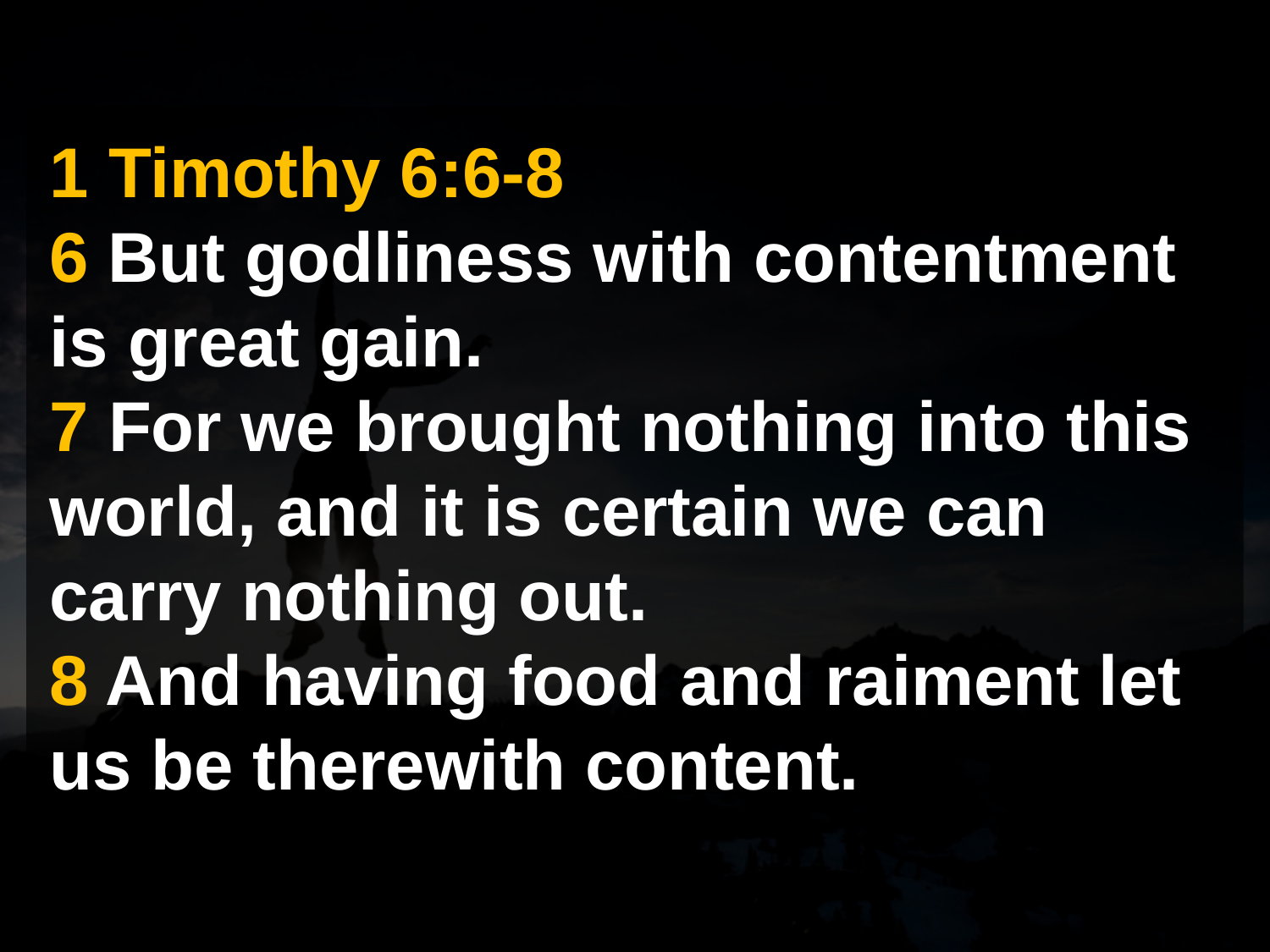

1 Timothy 6:6-8
6 But godliness with contentment is great gain.
7 For we brought nothing into this world, and it is certain we can carry nothing out.
8 And having food and raiment let us be therewith content.